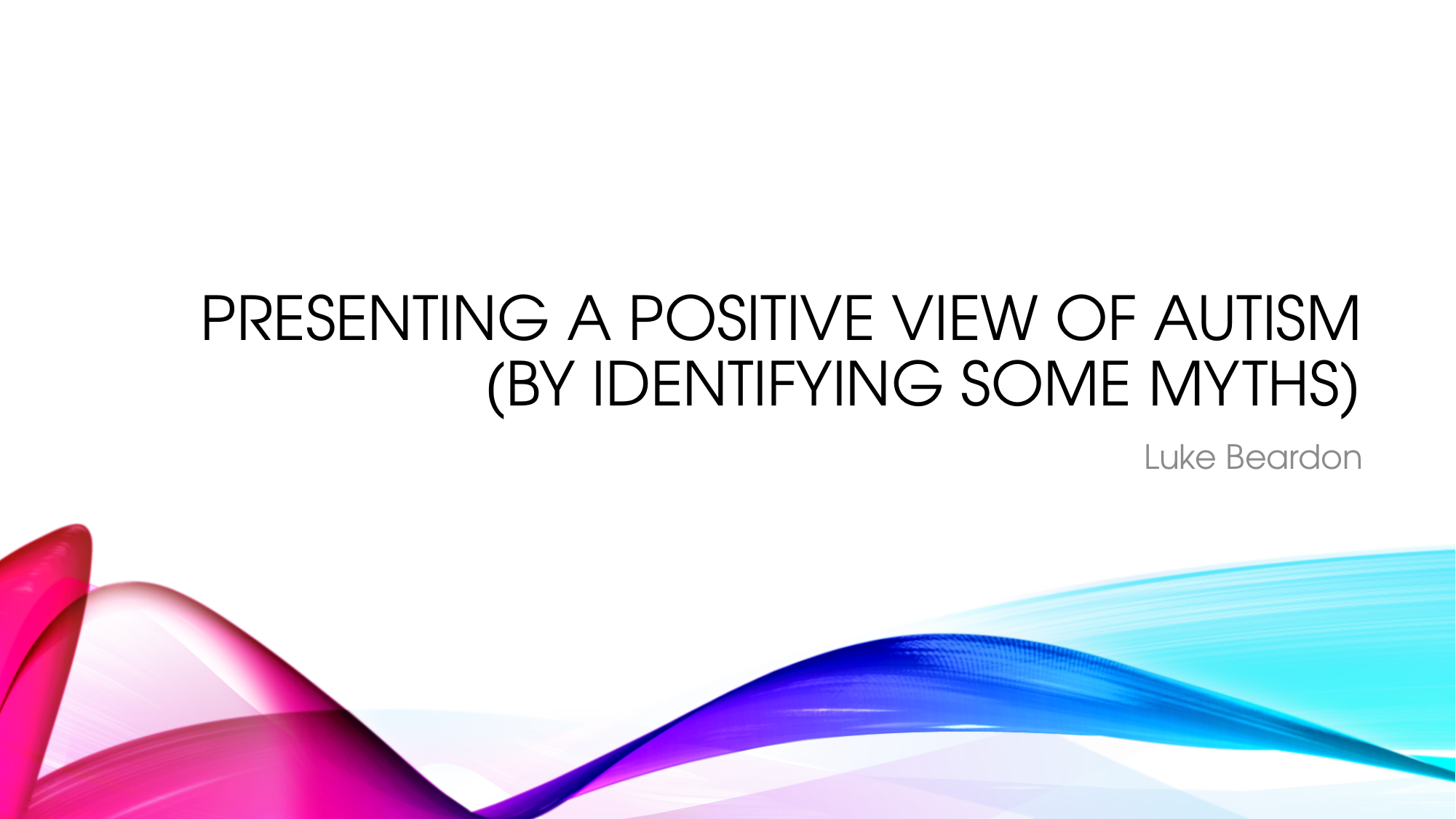

# Presenting A Positive View of Autism (by identifying some myths)
Luke Beardon